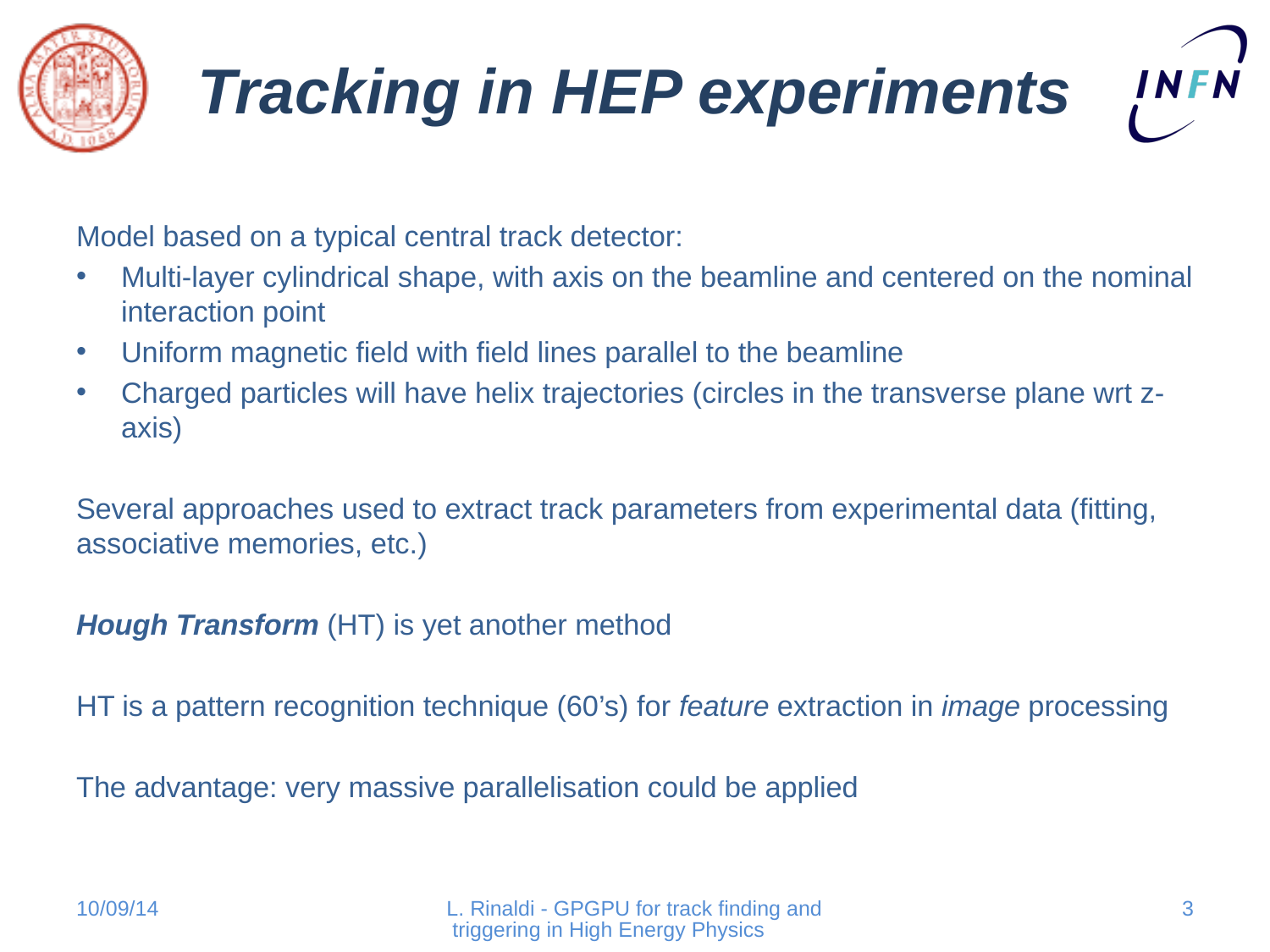

# Tracking in HEP experiments

Model based on a typical central track detector:
Multi-layer cylindrical shape, with axis on the beamline and centered on the nominal interaction point
Uniform magnetic field with field lines parallel to the beamline
Charged particles will have helix trajectories (circles in the transverse plane wrt z-axis)

Several approaches used to extract track parameters from experimental data (fitting, associative memories, etc.)

Hough Transform (HT) is yet another method

HT is a pattern recognition technique (60’s) for feature extraction in image processing

The advantage: very massive parallelisation could be applied
10/09/14
L. Rinaldi - GPGPU for track finding and triggering in High Energy Physics
3